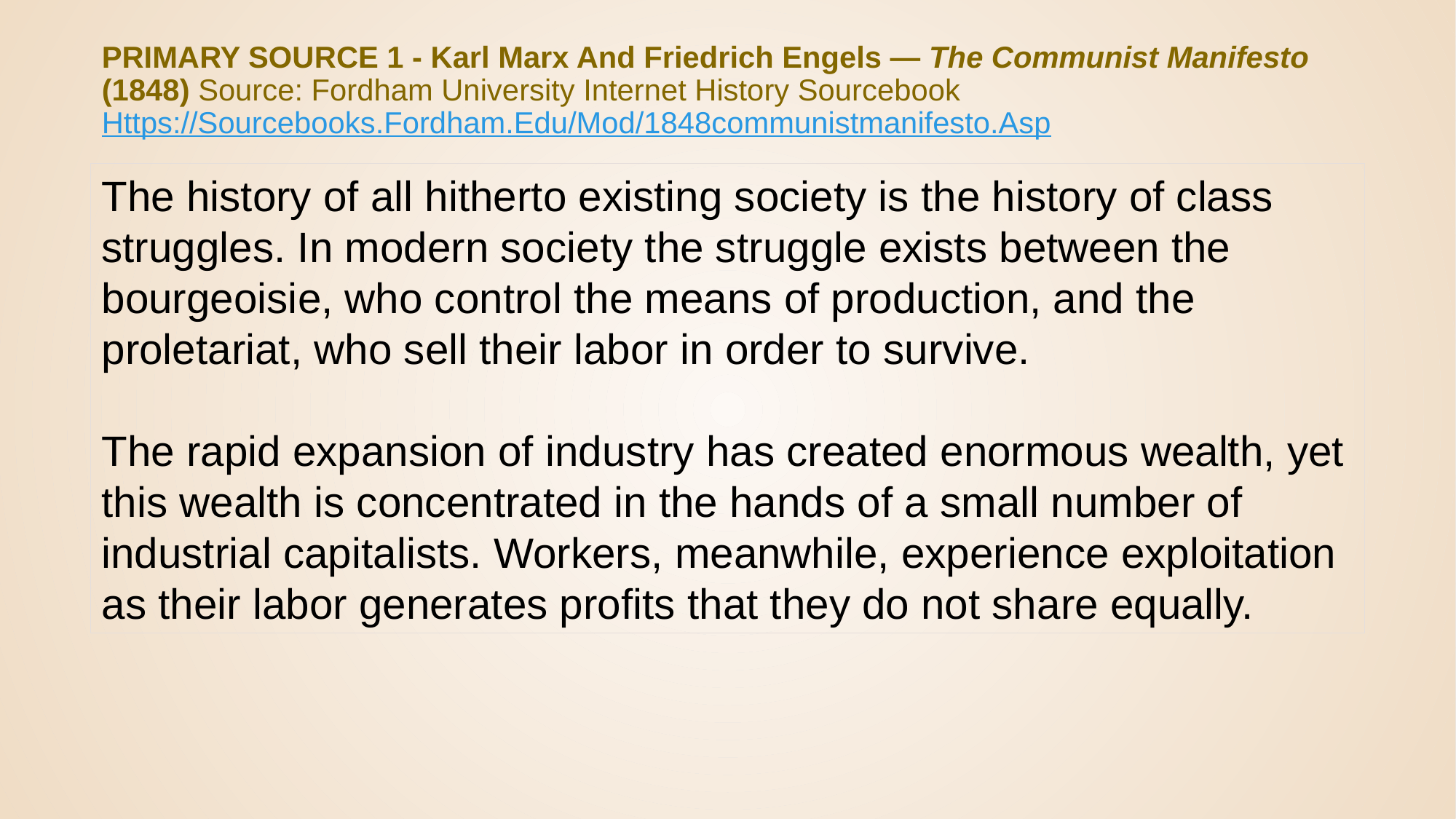

# Primary Source 1 - Karl Marx And Friedrich Engels — The Communist Manifesto (1848) Source: Fordham University Internet History Sourcebook Https://Sourcebooks.Fordham.Edu/Mod/1848communistmanifesto.Asp
The history of all hitherto existing society is the history of class struggles. In modern society the struggle exists between the bourgeoisie, who control the means of production, and the proletariat, who sell their labor in order to survive.

The rapid expansion of industry has created enormous wealth, yet this wealth is concentrated in the hands of a small number of industrial capitalists. Workers, meanwhile, experience exploitation as their labor generates profits that they do not share equally.